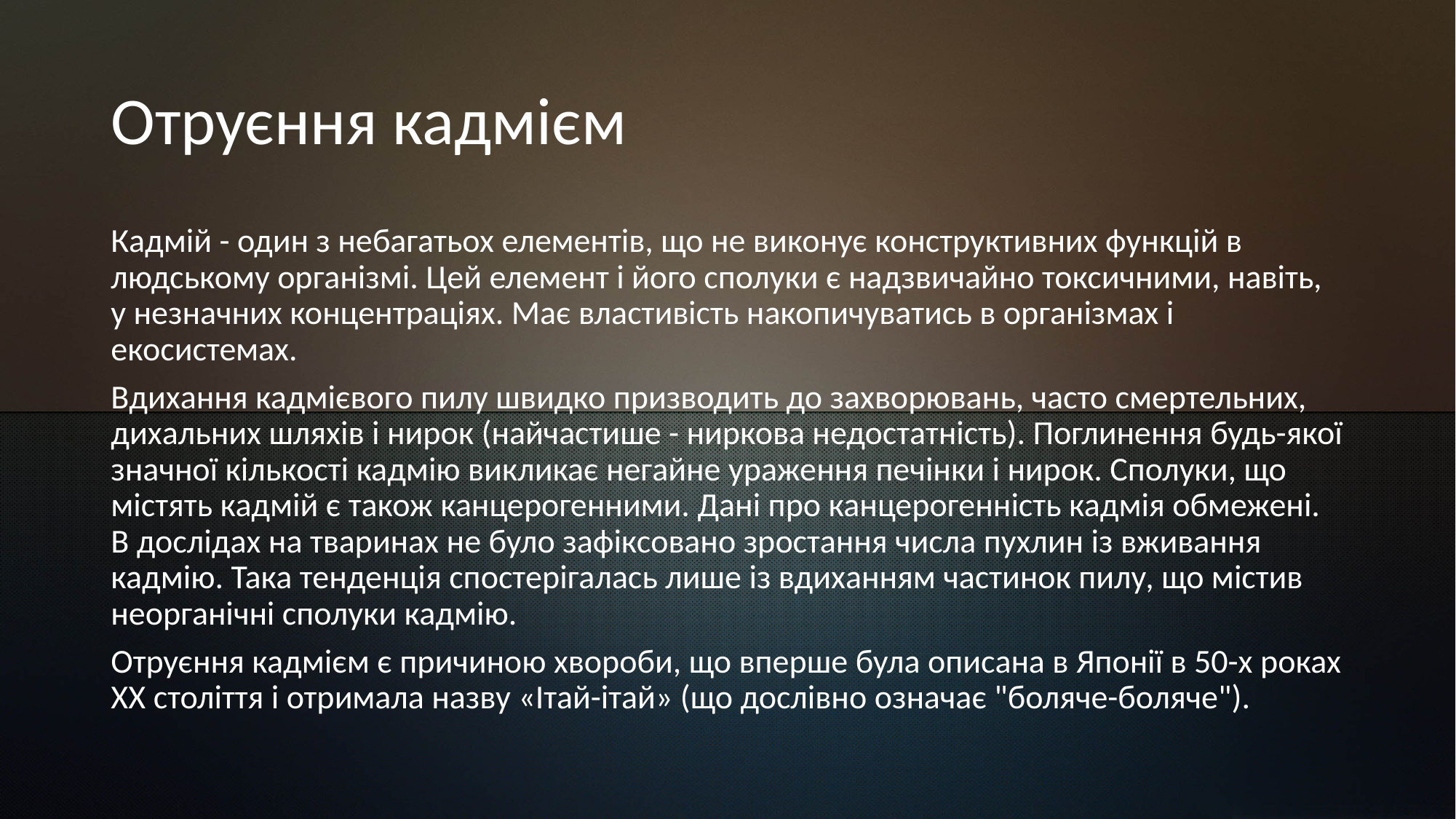

# Отруєння кадмієм
Кадмій - один з небагатьох елементів, що не виконує конструктивних функцій в людському організмі. Цей елемент і його сполуки є надзвичайно токсичними, навіть, у незначних концентраціях. Має властивість накопичуватись в організмах і екосистемах.
Вдихання кадмієвого пилу швидко призводить до захворювань, часто смертельних, дихальних шляхів і нирок (найчастише - ниркова недостатність). Поглинення будь-якої значної кількості кадмію викликає негайне ураження печінки і нирок. Сполуки, що містять кадмій є також канцерогенними. Дані про канцерогенність кадмія обмежені. В дослідах на тваринах не було зафіксовано зростання числа пухлин із вживання кадмію. Така тенденція спостерігалась лише із вдиханням частинок пилу, що містив неорганічні сполуки кадмію.
Отруєння кадмієм є причиною хвороби, що вперше була описана в Японії в 50-х роках ХХ століття і отримала назву «Ітай-ітай» (що дослівно означає "боляче-боляче").